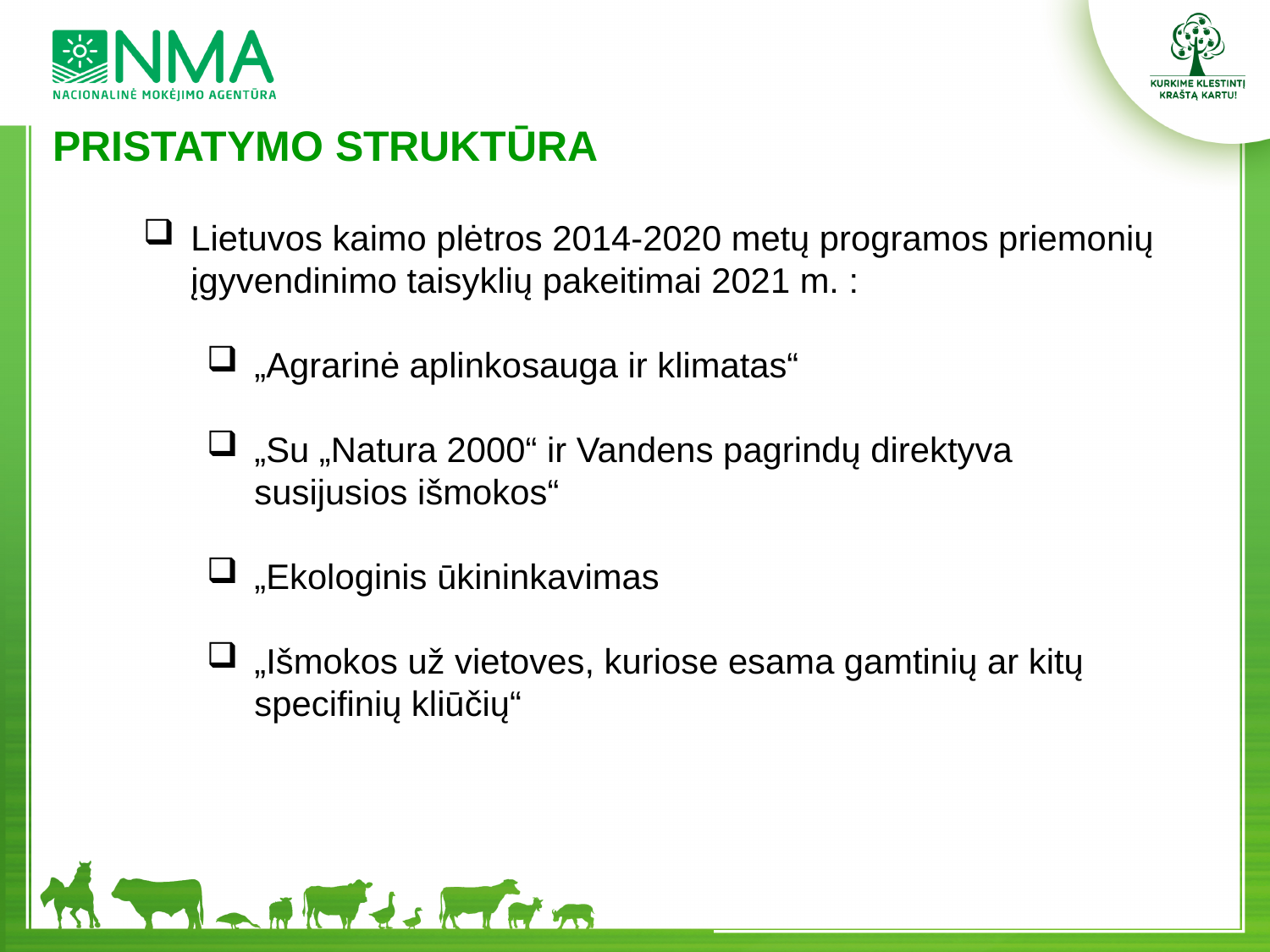

PRISTATYMO STRUKTŪRA
Lietuvos kaimo plėtros 2014-2020 metų programos priemonių įgyvendinimo taisyklių pakeitimai 2021 m. :

„Agrarinė aplinkosauga ir klimatas“

„Su „Natura 2000“ ir Vandens pagrindų direktyva susijusios išmokos“

„Ekologinis ūkininkavimas

„Išmokos už vietoves, kuriose esama gamtinių ar kitų specifinių kliūčių“